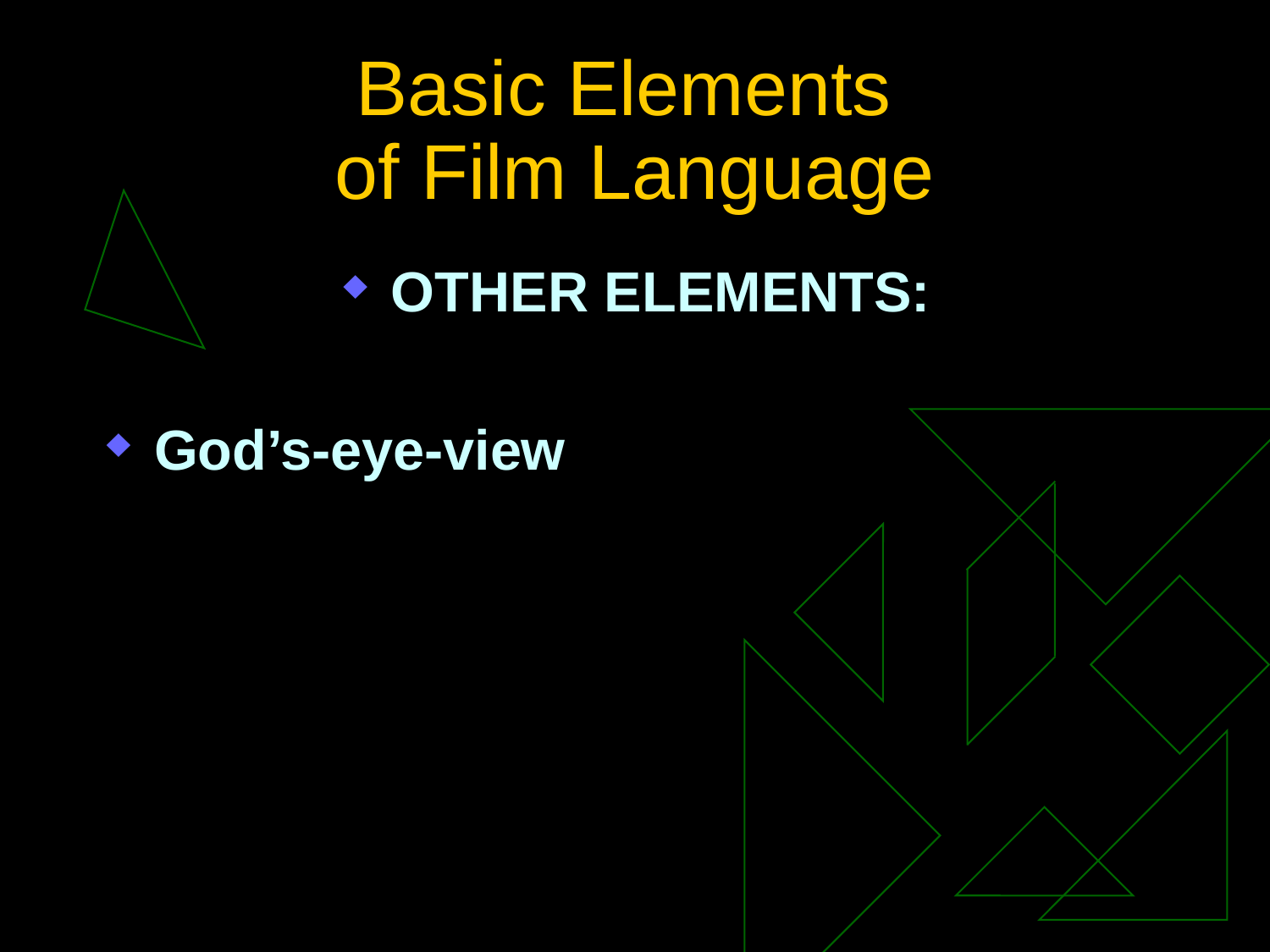

# Basic Elements of Film Language
OTHER ELEMENTS:

God’s-eye-view